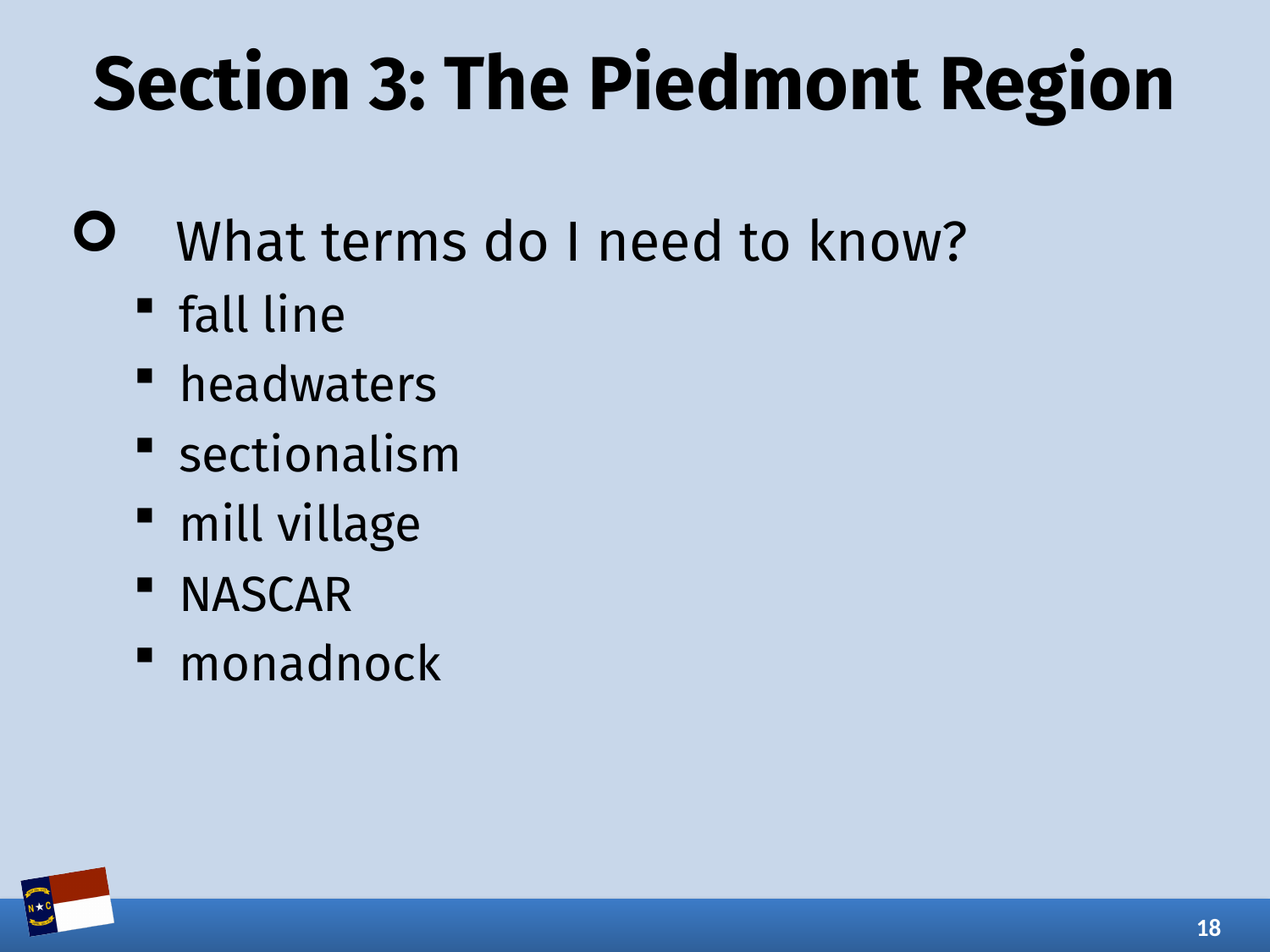

# Section 3: The Piedmont Region
What terms do I need to know?
fall line
headwaters
sectionalism
mill village
NASCAR
monadnock
18